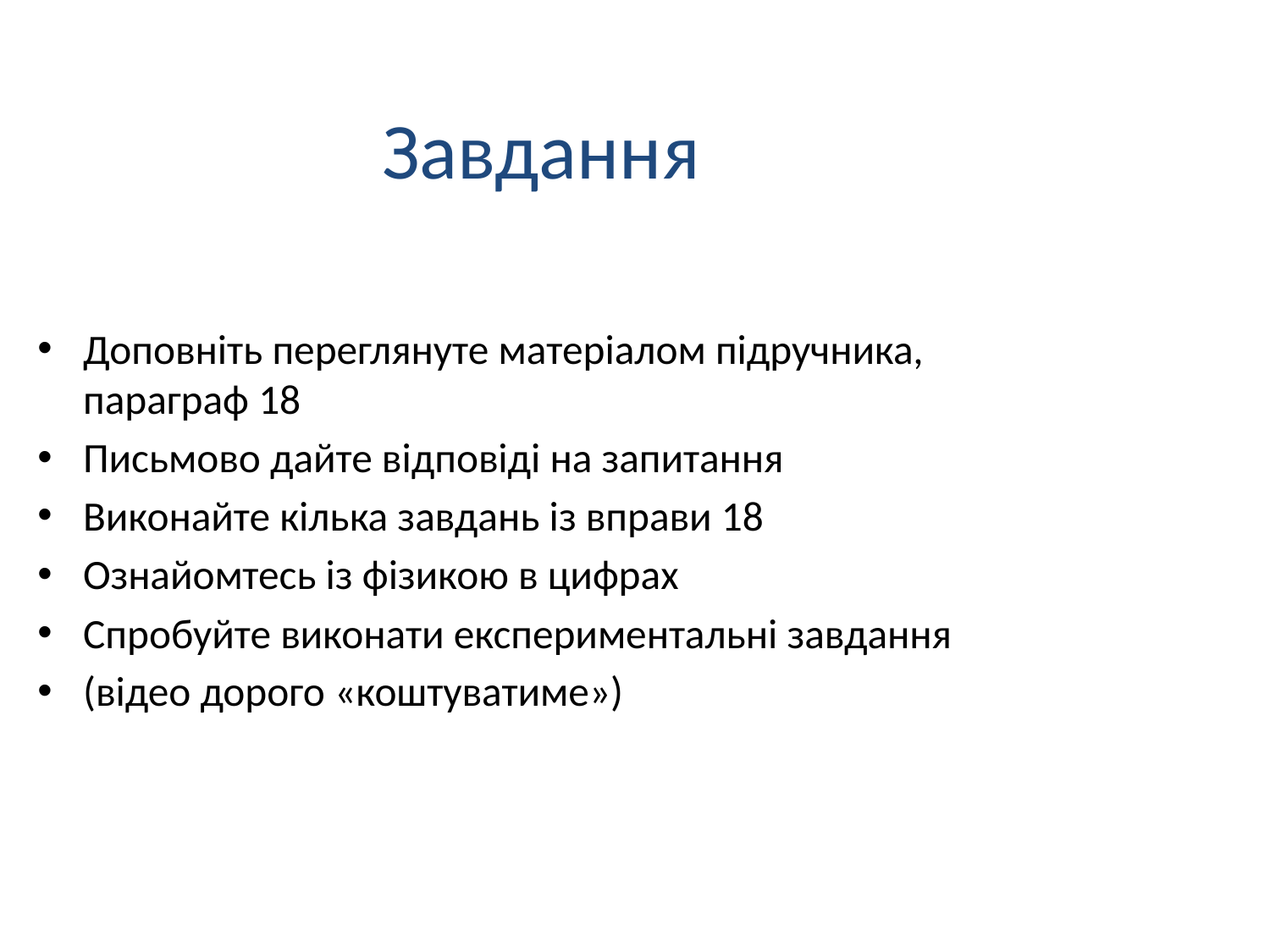

# Завдання
Доповніть переглянуте матеріалом підручника, параграф 18
Письмово дайте відповіді на запитання
Виконайте кілька завдань із вправи 18
Ознайомтесь із фізикою в цифрах
Спробуйте виконати експериментальні завдання
(відео дорого «коштуватиме»)